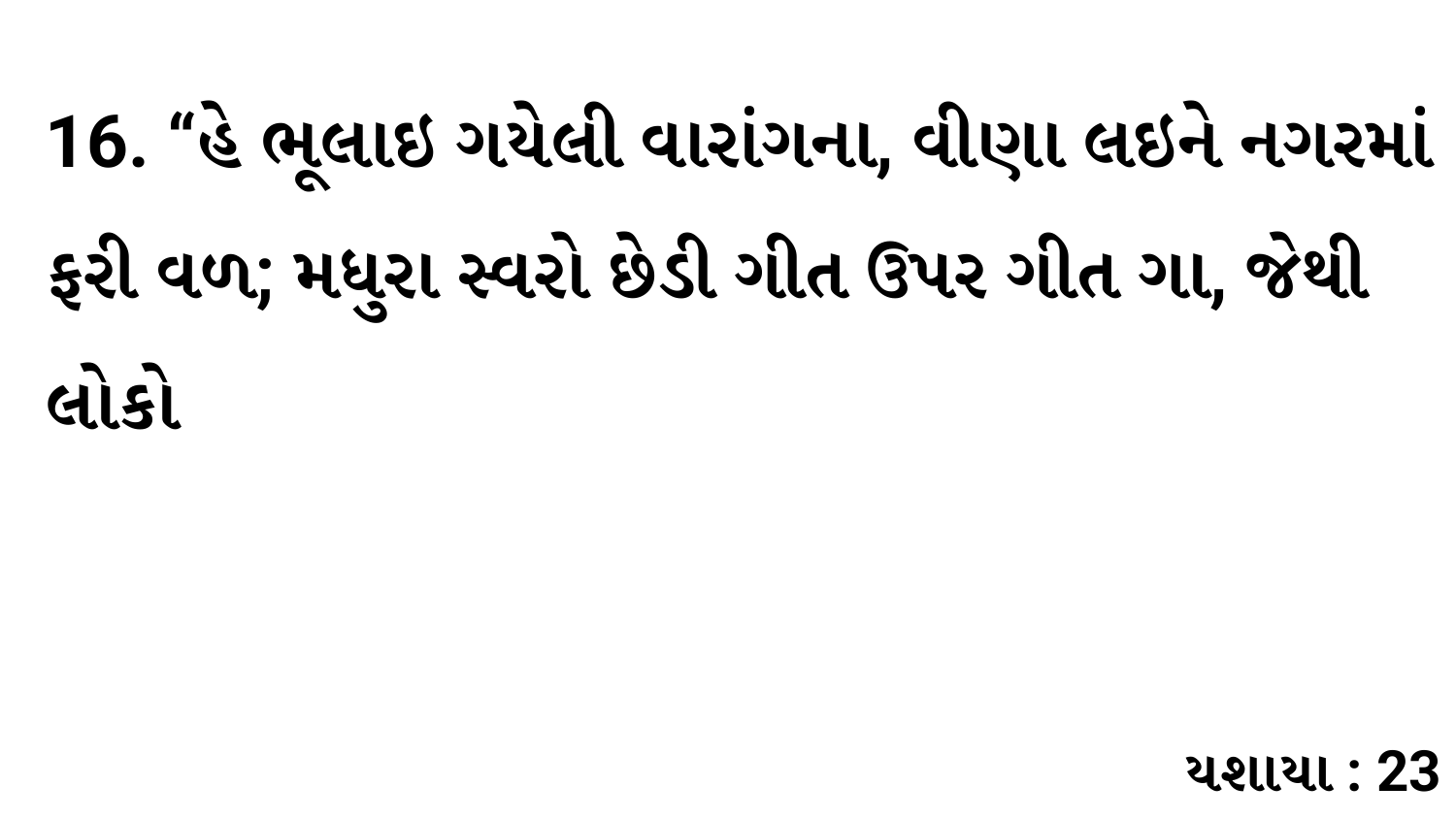

16. “હે ભૂલાઇ ગયેલી વારાંગના, વીણા લઇને નગરમાં ફરી વળ; મધુરા સ્વરો છેડી ગીત ઉપર ગીત ગા, જેથી લોકો
યશાયા : 23